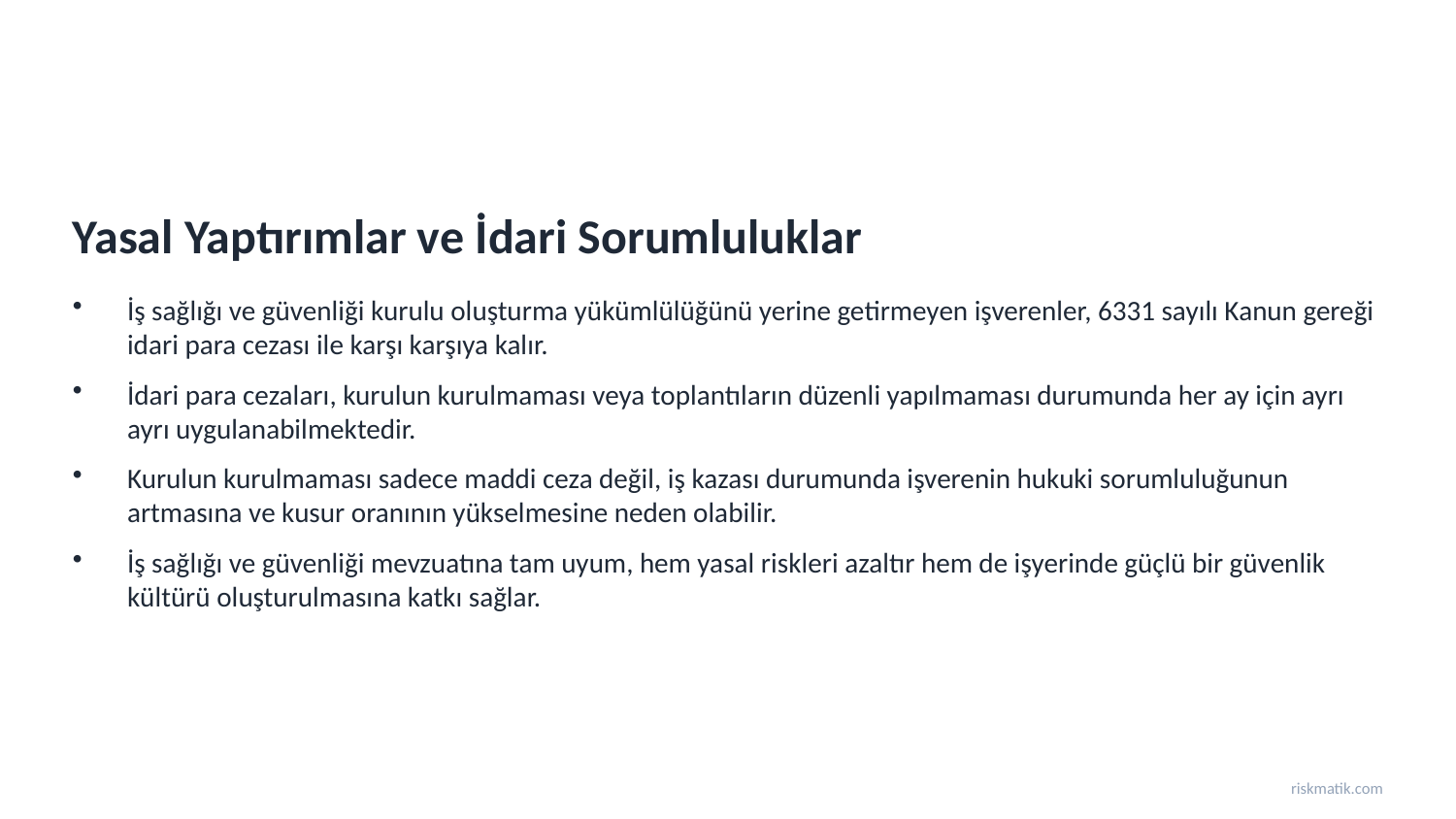

Yasal Yaptırımlar ve İdari Sorumluluklar
İş sağlığı ve güvenliği kurulu oluşturma yükümlülüğünü yerine getirmeyen işverenler, 6331 sayılı Kanun gereği idari para cezası ile karşı karşıya kalır.
İdari para cezaları, kurulun kurulmaması veya toplantıların düzenli yapılmaması durumunda her ay için ayrı ayrı uygulanabilmektedir.
Kurulun kurulmaması sadece maddi ceza değil, iş kazası durumunda işverenin hukuki sorumluluğunun artmasına ve kusur oranının yükselmesine neden olabilir.
İş sağlığı ve güvenliği mevzuatına tam uyum, hem yasal riskleri azaltır hem de işyerinde güçlü bir güvenlik kültürü oluşturulmasına katkı sağlar.
riskmatik.com